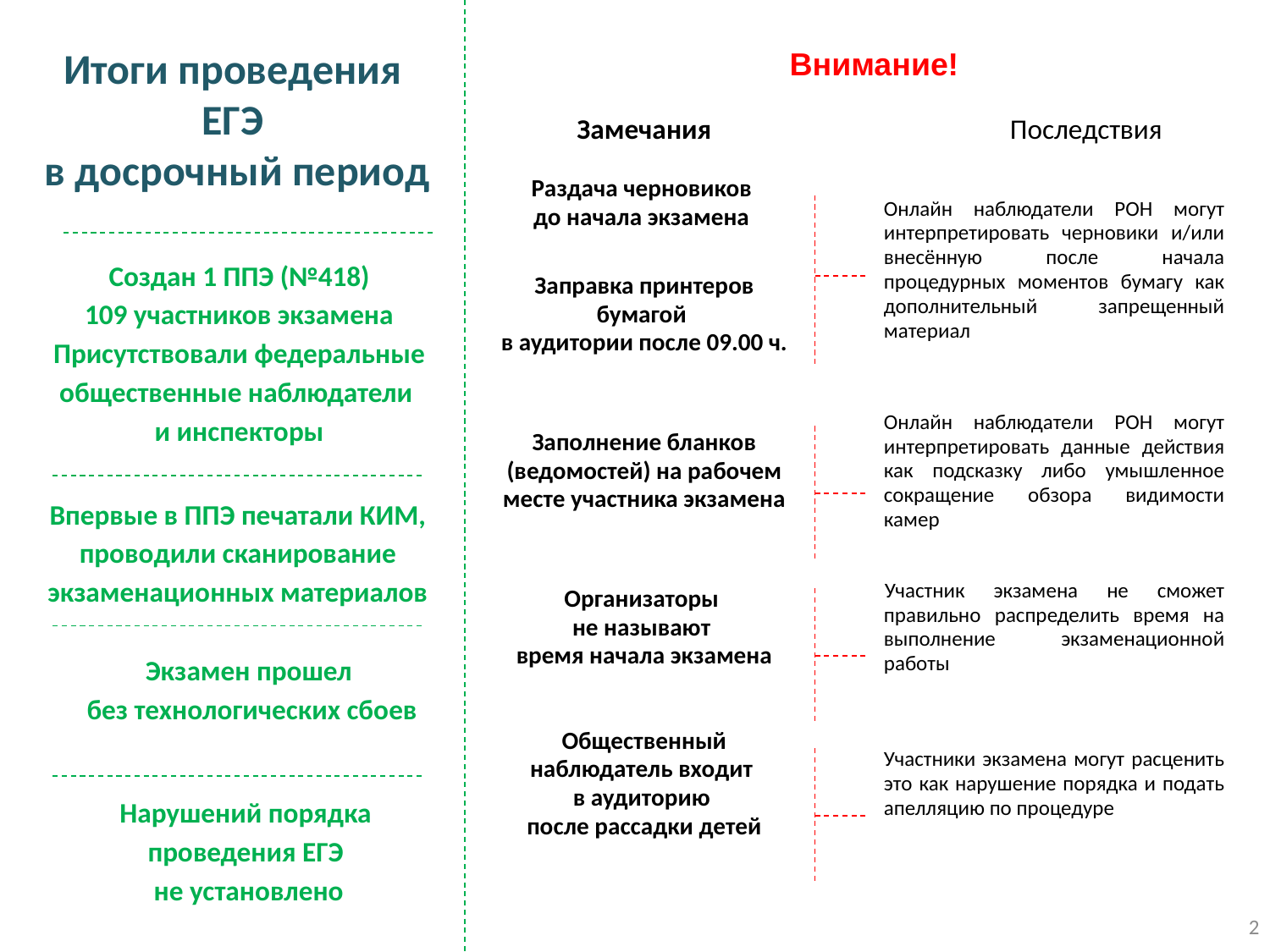

Внимание!
Итоги проведения
ЕГЭ
в досрочный период
| Замечания |  | Последствия |
| --- | --- | --- |
| Раздача черновиков до начала экзамена |  | Онлайн наблюдатели РОН могут интерпретировать черновики и/или внесённую после начала процедурных моментов бумагу как дополнительный запрещенный материал |
| Заправка принтеров бумагой в аудитории после 09.00 ч. |  |  |
| Заполнение бланков (ведомостей) на рабочем месте участника экзамена |  | Онлайн наблюдатели РОН могут интерпретировать данные действия как подсказку либо умышленное сокращение обзора видимости камер |
| Организаторы не называют время начала экзамена |  | Участник экзамена не сможет правильно распределить время на выполнение экзаменационной работы |
| Общественный наблюдатель входит в аудиторию после рассадки детей |  | Участники экзамена могут расценить это как нарушение порядка и подать апелляцию по процедуре |
Создан 1 ППЭ (№418)
109 участников экзамена
Присутствовали федеральные общественные наблюдатели
и инспекторы
Впервые в ППЭ печатали КИМ, проводили сканирование экзаменационных материалов
Экзамен прошел
 без технологических сбоев
Нарушений порядка
проведения ЕГЭ
не установлено
2